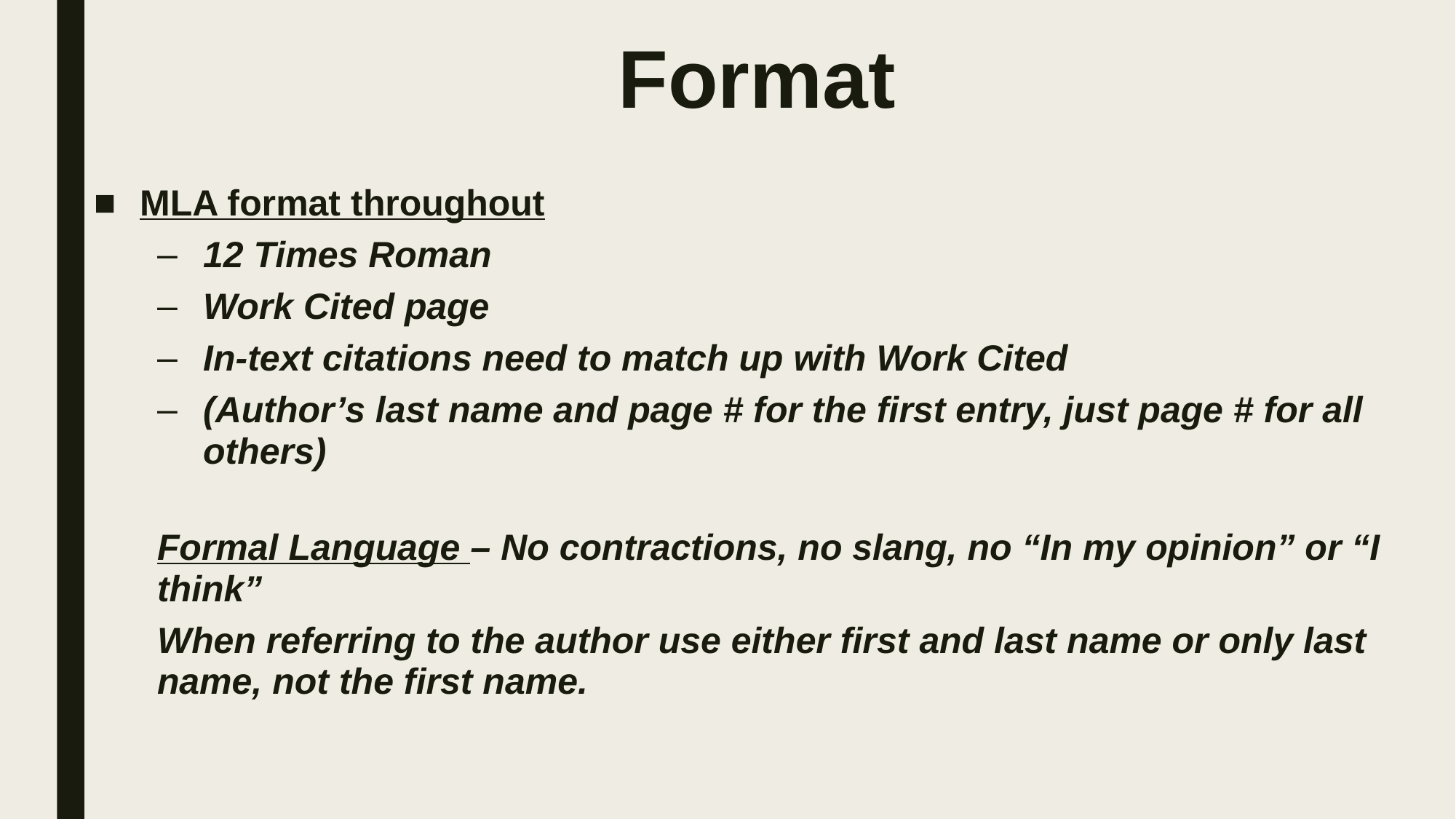

# Format

MLA format throughout
12 Times Roman
Work Cited page
In-text citations need to match up with Work Cited
(Author’s last name and page # for the first entry, just page # for all others)

Formal Language – No contractions, no slang, no “In my opinion” or “I think”
When referring to the author use either first and last name or only last name, not the first name.